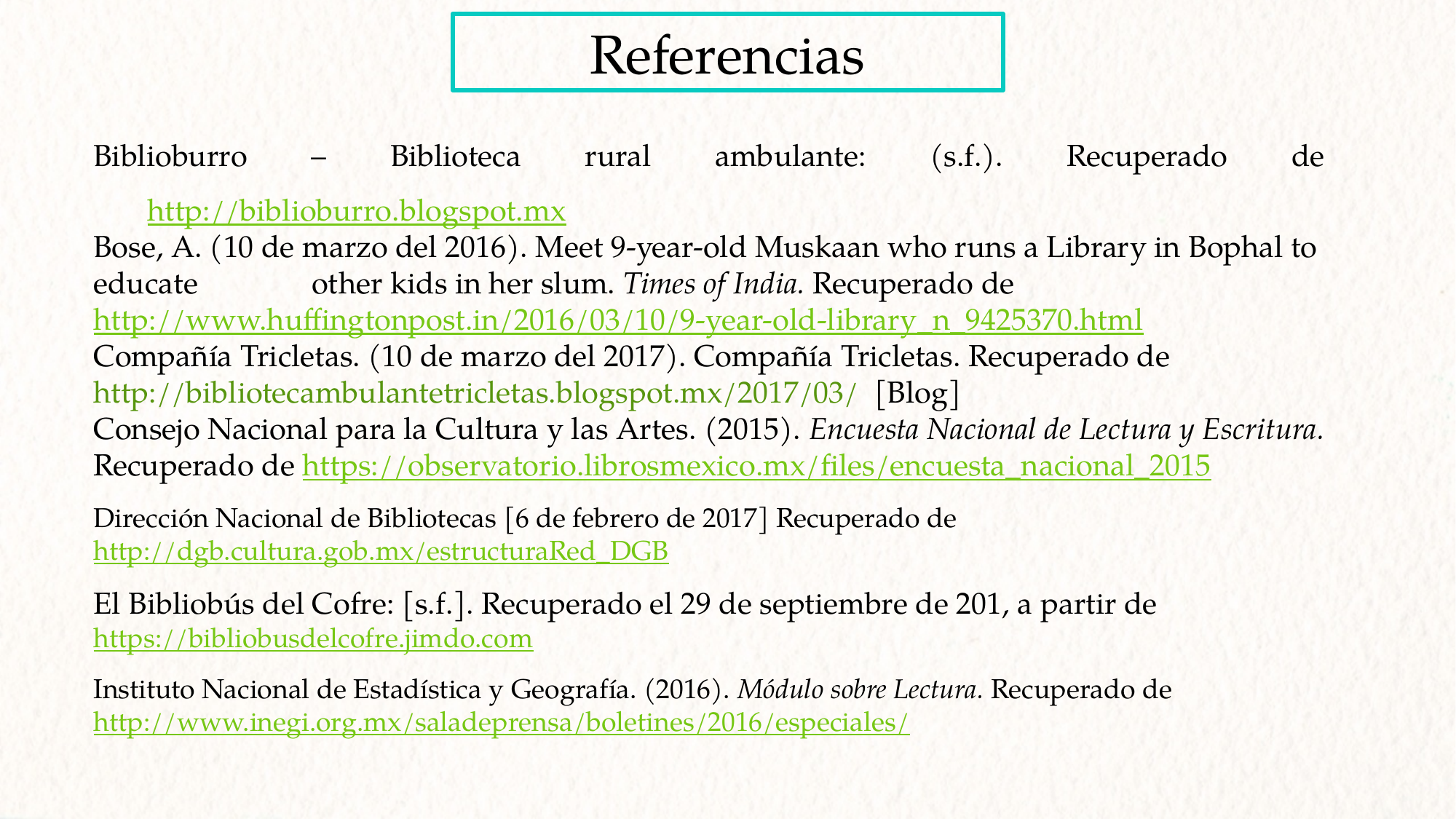

Referencias
Biblioburro – Biblioteca rural ambulante: (s.f.). Recuperado de	http://biblioburro.blogspot.mx
Bose, A. (10 de marzo del 2016). Meet 9-year-old Muskaan who runs a Library in Bophal to	educate 	other kids in her slum. Times of India. Recuperado de 	http://www.huffingtonpost.in/2016/03/10/9-	year-old-library_n_9425370.html
Compañía Tricletas. (10 de marzo del 2017). Compañía Tricletas. Recuperado de	http://bibliotecambulantetricletas.blogspot.mx/2017/03/  [Blog]
Consejo Nacional para la Cultura y las Artes. (2015). Encuesta Nacional de Lectura y Escritura. 	Recuperado de https://observatorio.librosmexico.mx/files/encuesta_nacional_2015

Dirección Nacional de Bibliotecas [6 de febrero de 2017] Recuperado de 	http://dgb.cultura.gob.mx/estructuraRed_DGB

El Bibliobús del Cofre: [s.f.]. Recuperado el 29 de septiembre de 201, a partir de 	https://bibliobusdelcofre.jimdo.com

Instituto Nacional de Estadística y Geografía. (2016). Módulo sobre Lectura. Recuperado de 	http://www.inegi.org.mx/saladeprensa/boletines/2016/especiales/